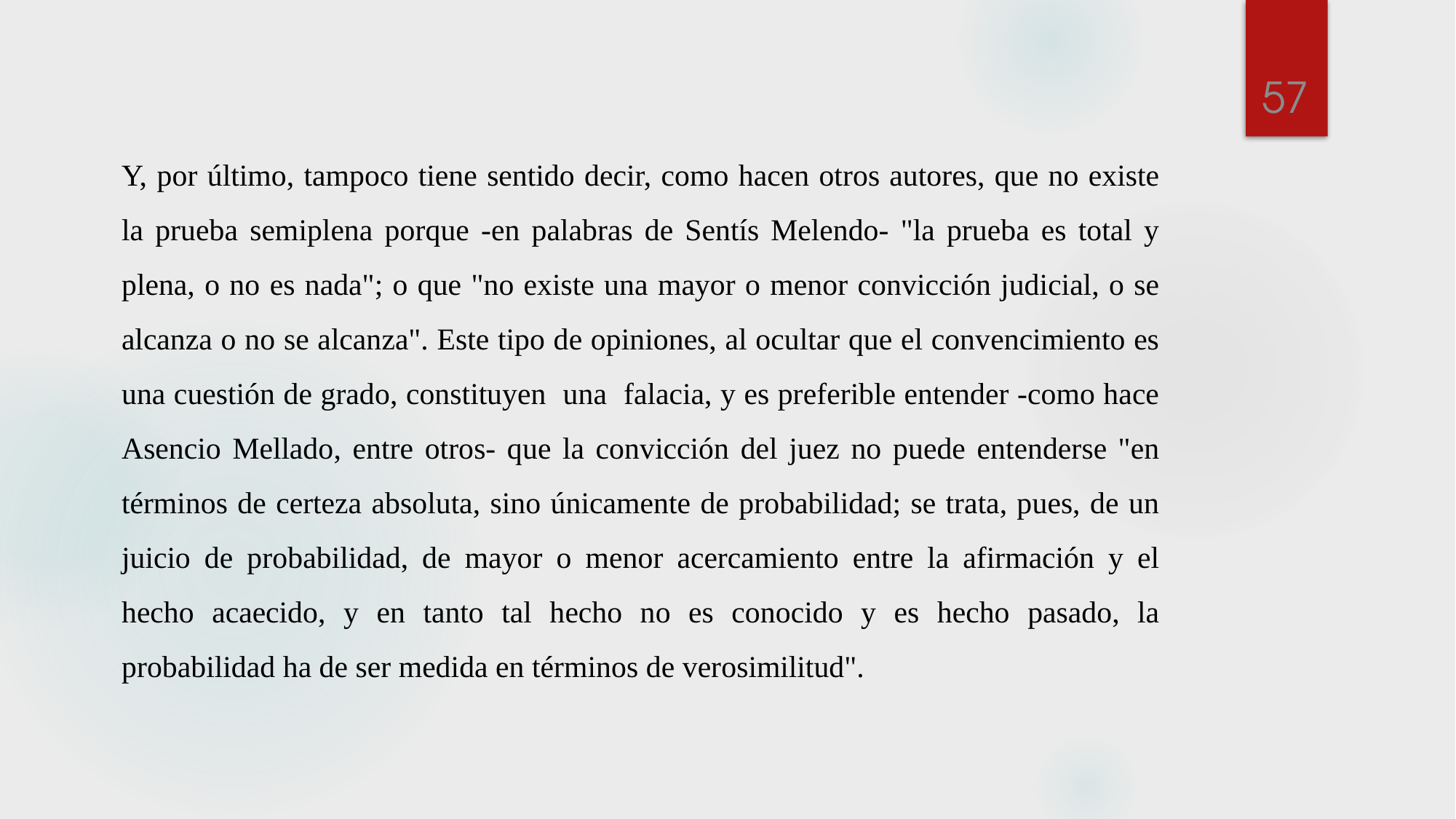

57

Y, por último, tampoco tiene sentido decir, como hacen otros autores, que no existe la prueba semiplena porque -en palabras de Sentís Melendo- "la prueba es total y plena, o no es nada"; o que "no existe una mayor o menor convicción judicial, o se alcanza o no se alcanza". Este tipo de opiniones, al ocultar que el convencimiento es una cuestión de grado, constituyen  una  falacia, y es preferible entender -como hace Asencio Mellado, entre otros- que la convicción del juez no puede entenderse "en términos de certeza absoluta, sino únicamente de probabilidad; se trata, pues, de un juicio de probabilidad, de mayor o menor acercamiento entre la afirmación y el hecho acaecido, y en tanto tal hecho no es conocido y es hecho pasado, la probabilidad ha de ser medida en términos de verosimilitud".